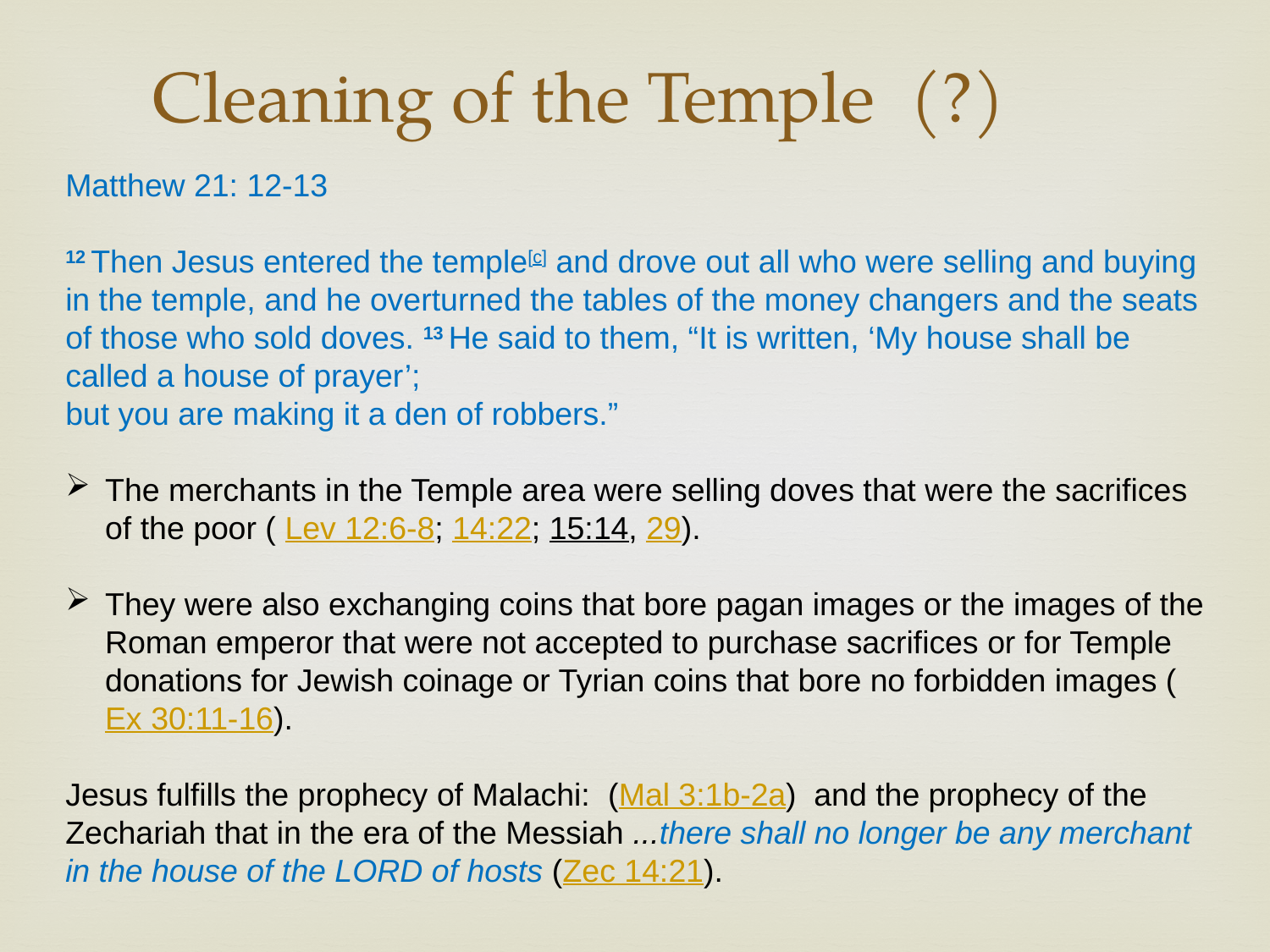

Cleaning of the Temple  (?)
Matthew 21: 12-13

12 Then Jesus entered the temple[c] and drove out all who were selling and buying in the temple, and he overturned the tables of the money changers and the seats of those who sold doves. 13 He said to them, “It is written, ‘My house shall be called a house of prayer’;
but you are making it a den of robbers.”

The merchants in the Temple area were selling doves that were the sacrifices of the poor ( Lev 12:6-8; 14:22; 15:14, 29).

They were also exchanging coins that bore pagan images or the images of the Roman emperor that were not accepted to purchase sacrifices or for Temple donations for Jewish coinage or Tyrian coins that bore no forbidden images (Ex 30:11-16).

Jesus fulfills the prophecy of Malachi:  (Mal 3:1b-2a)  and the prophecy of the Zechariah that in the era of the Messiah ...there shall no longer be any merchant in the house of the LORD of hosts (Zec 14:21).